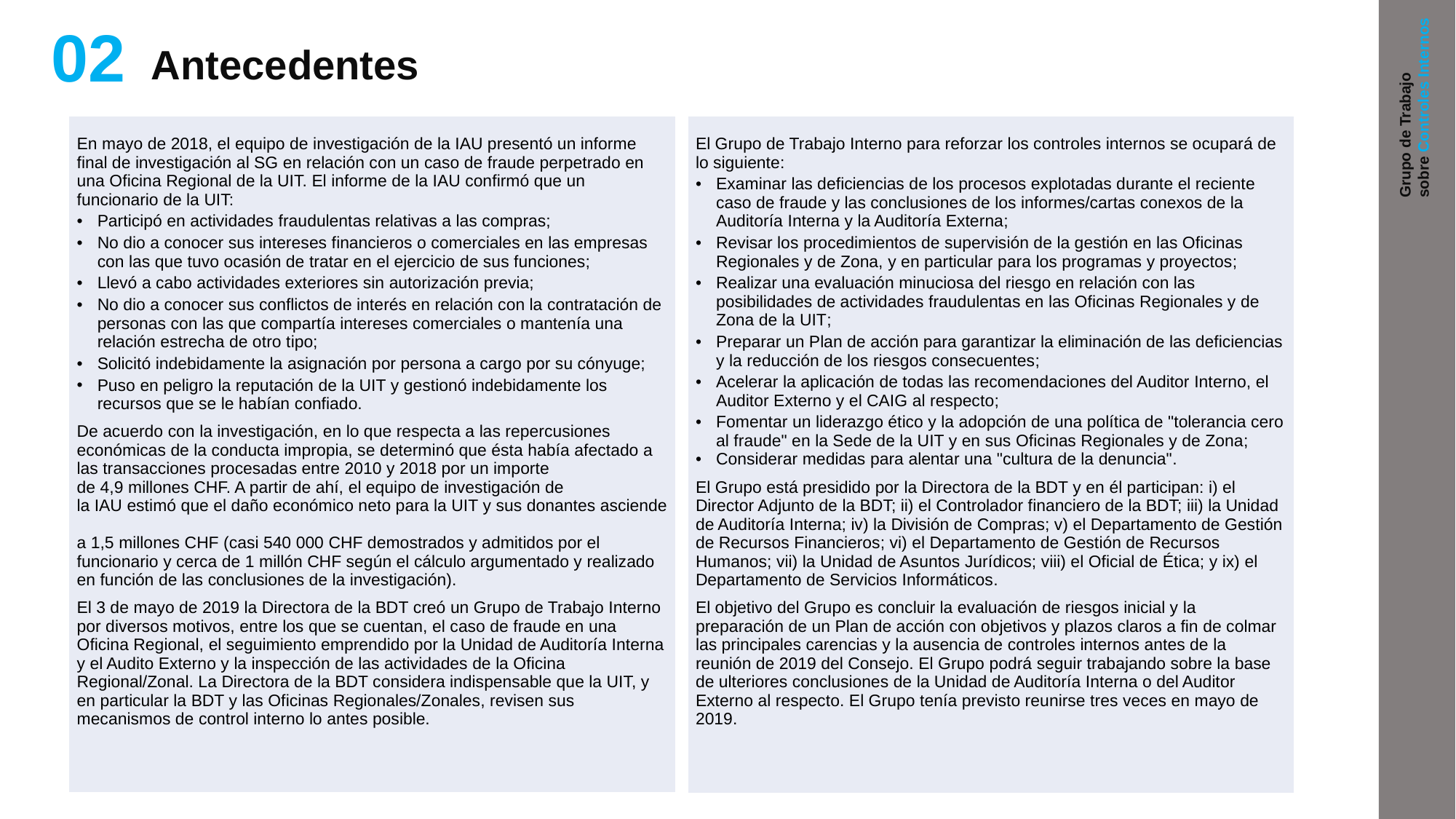

02
 Antecedentes
Grupo de Trabajo
sobre Controles Internos
| En mayo de 2018, el equipo de investigación de la IAU presentó un informe final de investigación al SG en relación con un caso de fraude perpetrado en una Oficina Regional de la UIT. El informe de la IAU confirmó que un funcionario de la UIT: Participó en actividades fraudulentas relativas a las compras; No dio a conocer sus intereses financieros o comerciales en las empresas con las que tuvo ocasión de tratar en el ejercicio de sus funciones; Llevó a cabo actividades exteriores sin autorización previa; No dio a conocer sus conflictos de interés en relación con la contratación de personas con las que compartía intereses comerciales o mantenía una relación estrecha de otro tipo; Solicitó indebidamente la asignación por persona a cargo por su cónyuge; Puso en peligro la reputación de la UIT y gestionó indebidamente los recursos que se le habían confiado. De acuerdo con la investigación, en lo que respecta a las repercusiones económicas de la conducta impropia, se determinó que ésta había afectado a las transacciones procesadas entre 2010 y 2018 por un importe de 4,9 millones CHF. A partir de ahí, el equipo de investigación de la IAU estimó que el daño económico neto para la UIT y sus donantes asciende a 1,5 millones CHF (casi 540 000 CHF demostrados y admitidos por el funcionario y cerca de 1 millón CHF según el cálculo argumentado y realizado en función de las conclusiones de la investigación). El 3 de mayo de 2019 la Directora de la BDT creó un Grupo de Trabajo Interno por diversos motivos, entre los que se cuentan, el caso de fraude en una Oficina Regional, el seguimiento emprendido por la Unidad de Auditoría Interna y el Audito Externo y la inspección de las actividades de la Oficina Regional/Zonal. La Directora de la BDT considera indispensable que la UIT, y en particular la BDT y las Oficinas Regionales/Zonales, revisen sus mecanismos de control interno lo antes posible. |
| --- |
| El Grupo de Trabajo Interno para reforzar los controles internos se ocupará de lo siguiente: Examinar las deficiencias de los procesos explotadas durante el reciente caso de fraude y las conclusiones de los informes/cartas conexos de la Auditoría Interna y la Auditoría Externa; Revisar los procedimientos de supervisión de la gestión en las Oficinas Regionales y de Zona, y en particular para los programas y proyectos; Realizar una evaluación minuciosa del riesgo en relación con las posibilidades de actividades fraudulentas en las Oficinas Regionales y de Zona de la UIT; Preparar un Plan de acción para garantizar la eliminación de las deficiencias y la reducción de los riesgos consecuentes; Acelerar la aplicación de todas las recomendaciones del Auditor Interno, el Auditor Externo y el CAIG al respecto; Fomentar un liderazgo ético y la adopción de una política de "tolerancia cero al fraude" en la Sede de la UIT y en sus Oficinas Regionales y de Zona; Considerar medidas para alentar una "cultura de la denuncia". El Grupo está presidido por la Directora de la BDT y en él participan: i) el Director Adjunto de la BDT; ii) el Controlador financiero de la BDT; iii) la Unidad de Auditoría Interna; iv) la División de Compras; v) el Departamento de Gestión de Recursos Financieros; vi) el Departamento de Gestión de Recursos Humanos; vii) la Unidad de Asuntos Jurídicos; viii) el Oficial de Ética; y ix) el Departamento de Servicios Informáticos. El objetivo del Grupo es concluir la evaluación de riesgos inicial y la preparación de un Plan de acción con objetivos y plazos claros a fin de colmar las principales carencias y la ausencia de controles internos antes de la reunión de 2019 del Consejo. El Grupo podrá seguir trabajando sobre la base de ulteriores conclusiones de la Unidad de Auditoría Interna o del Auditor Externo al respecto. El Grupo tenía previsto reunirse tres veces en mayo de 2019. |
| --- |